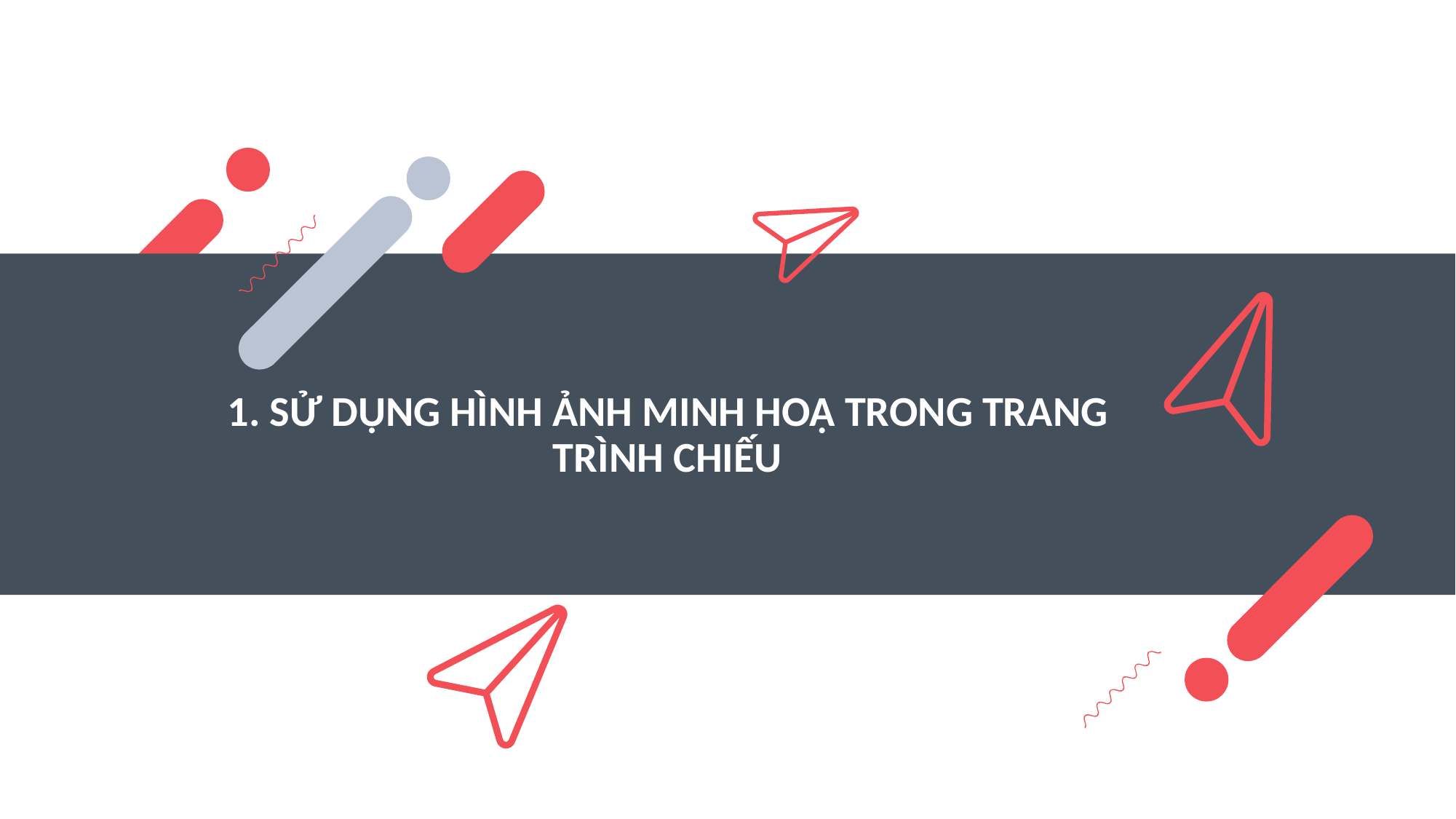

# 1. SỬ DỤNG HÌNH ẢNH MINH HOẠ TRONG TRANG TRÌNH CHIẾU